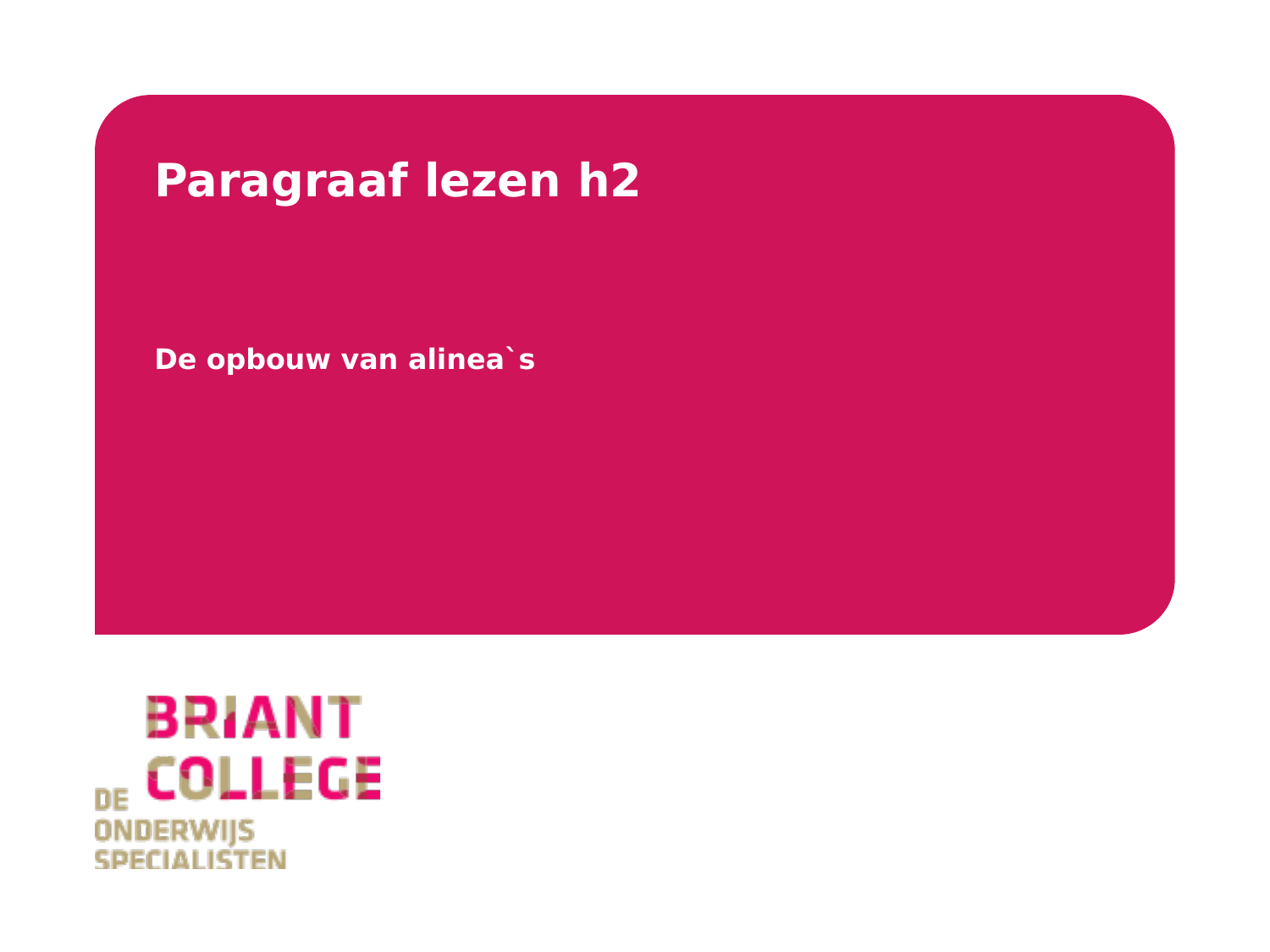

# Paragraaf lezen h2
De opbouw van alinea`s